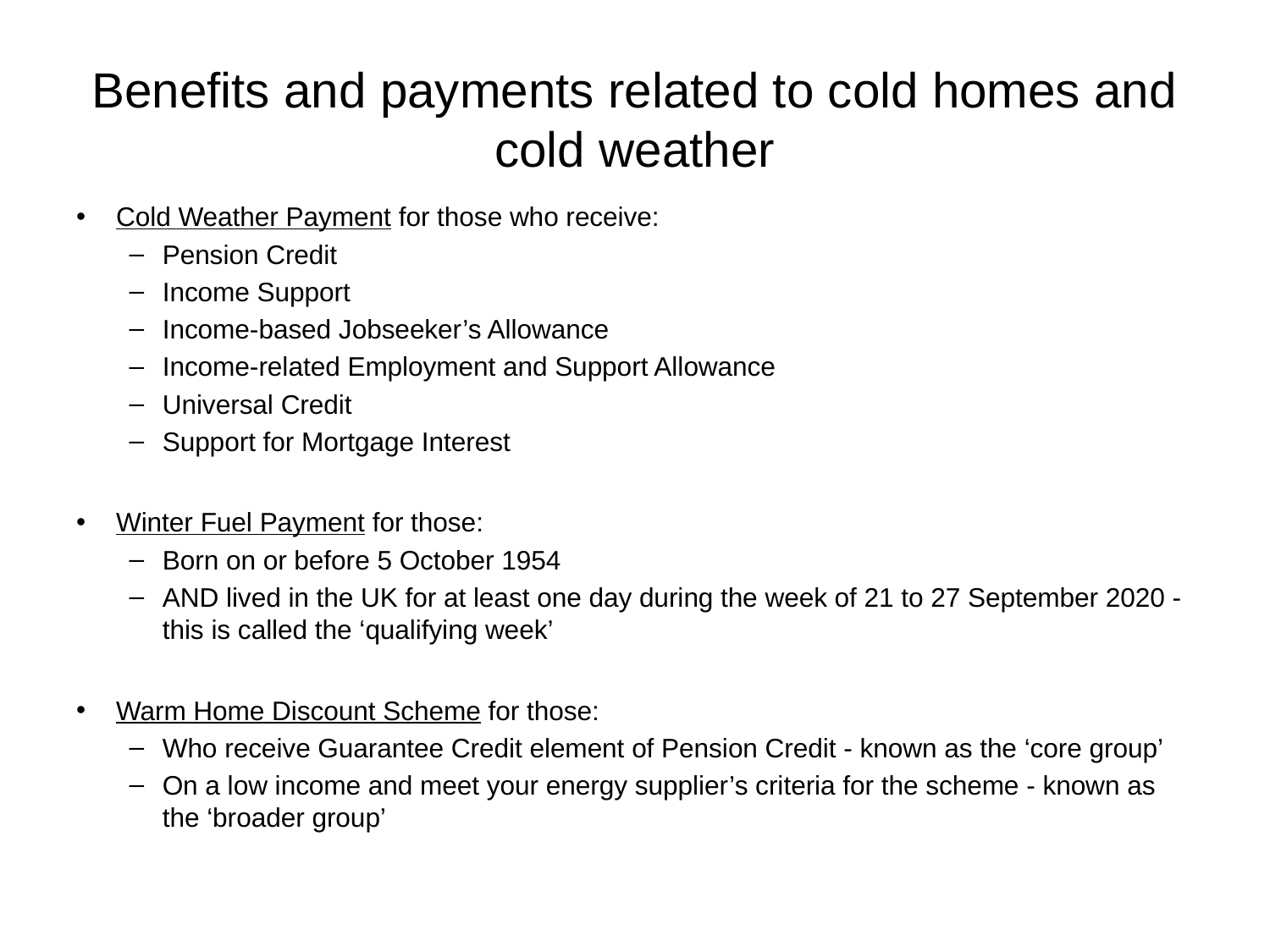

# Benefits and payments related to cold homes and cold weather
Cold Weather Payment for those who receive:
Pension Credit
Income Support
Income-based Jobseeker’s Allowance
Income-related Employment and Support Allowance
Universal Credit
Support for Mortgage Interest

Winter Fuel Payment for those:
Born on or before 5 October 1954
AND lived in the UK for at least one day during the week of 21 to 27 September 2020 - this is called the ‘qualifying week’

Warm Home Discount Scheme for those:
Who receive Guarantee Credit element of Pension Credit - known as the ‘core group’
On a low income and meet your energy supplier’s criteria for the scheme - known as the ‘broader group’